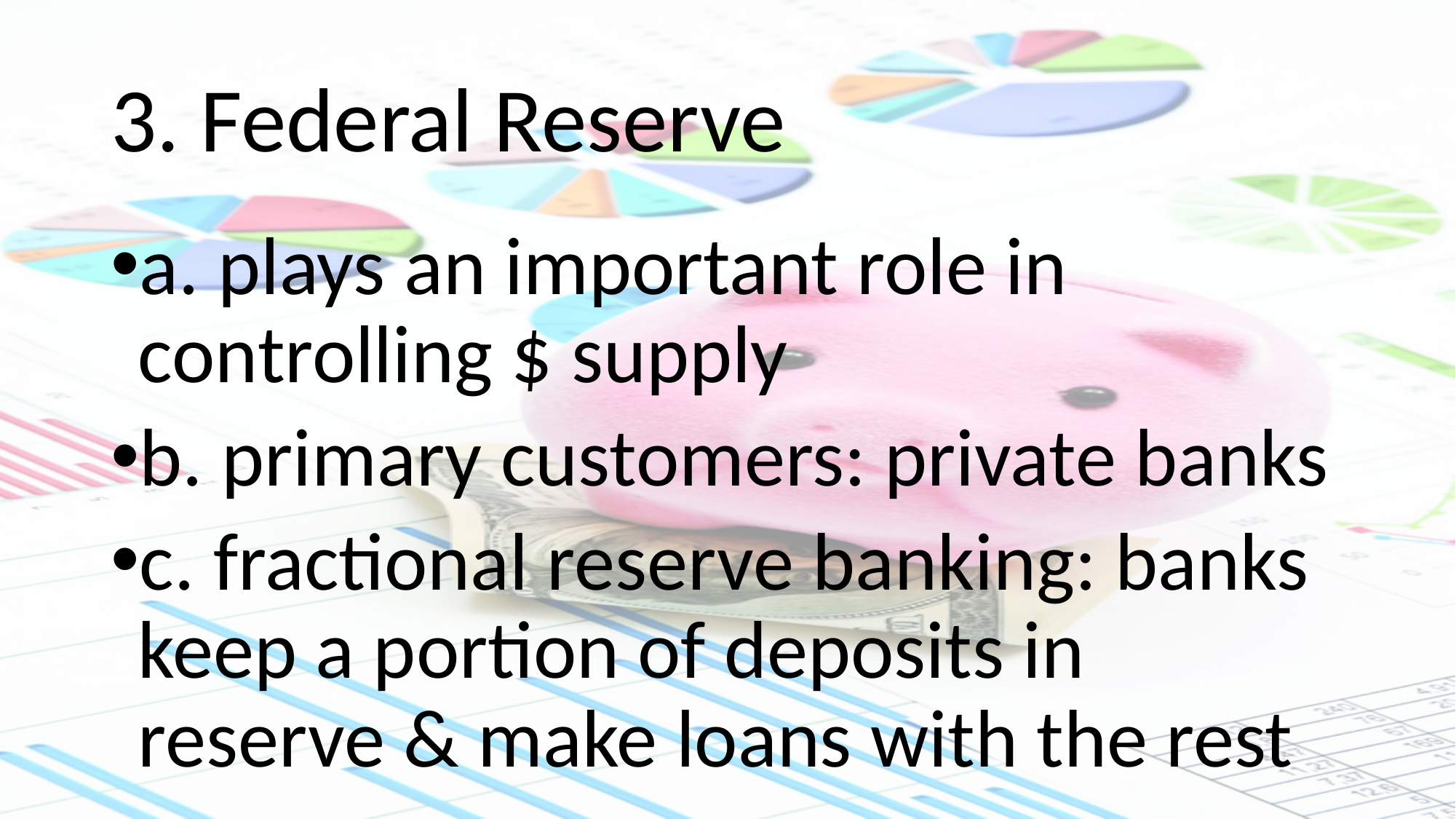

# 3. Federal Reserve
a. plays an important role in controlling $ supply
b. primary customers: private banks
c. fractional reserve banking: banks keep a portion of deposits in reserve & make loans with the rest